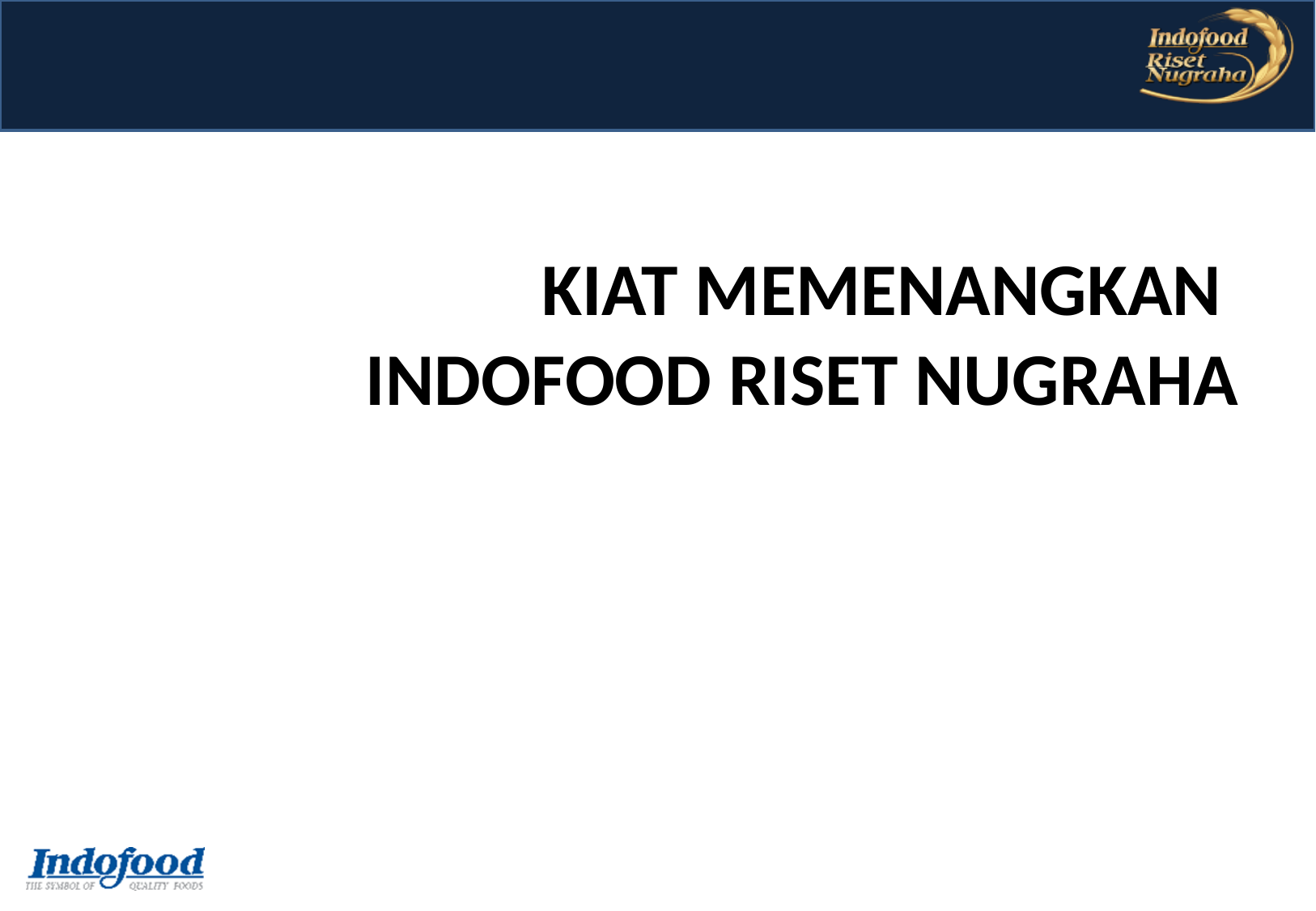

# KIAT MEMENANGKAN INDOFOOD RISET NUGRAHA

Tim IRN-2018